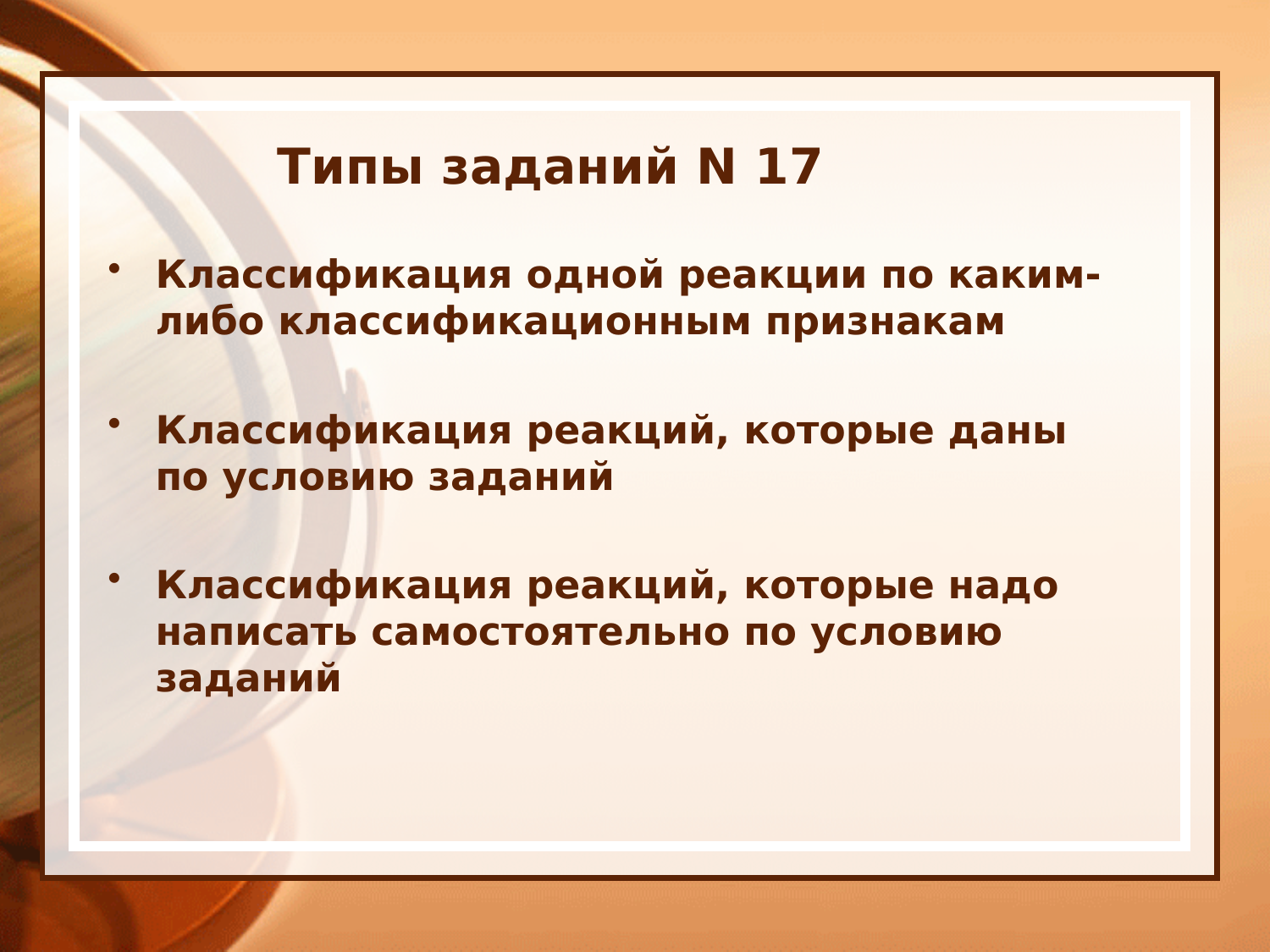

# Типы заданий N 17
Классификация одной реакции по каким-либо классификационным признакам

Классификация реакций, которые даны по условию заданий

Классификация реакций, которые надо написать самостоятельно по условию заданий